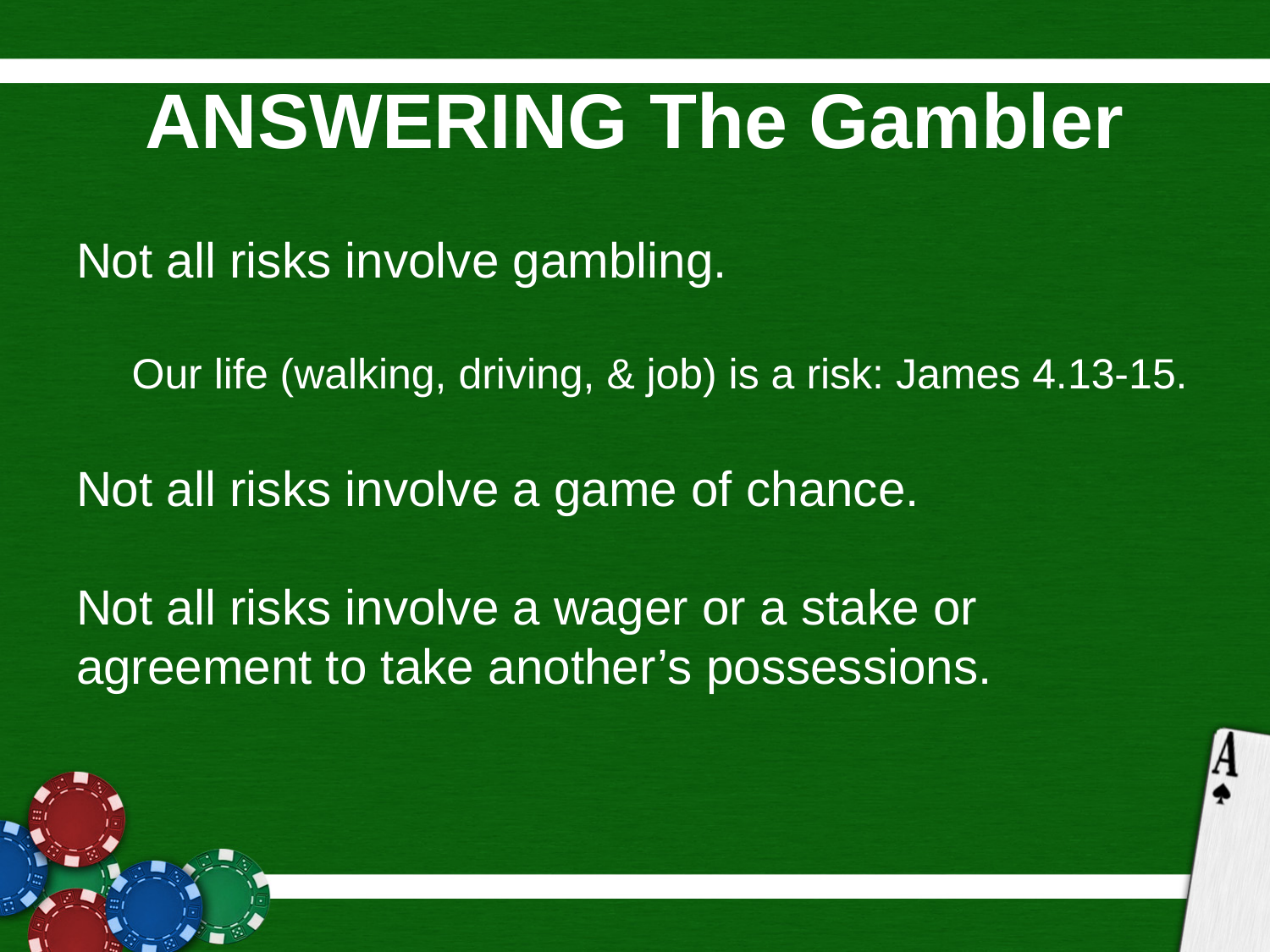

# ANSWERING The Gambler
Not all risks involve gambling.

Our life (walking, driving, & job) is a risk: James 4.13-15.

Not all risks involve a game of chance.

Not all risks involve a wager or a stake or agreement to take another’s possessions.